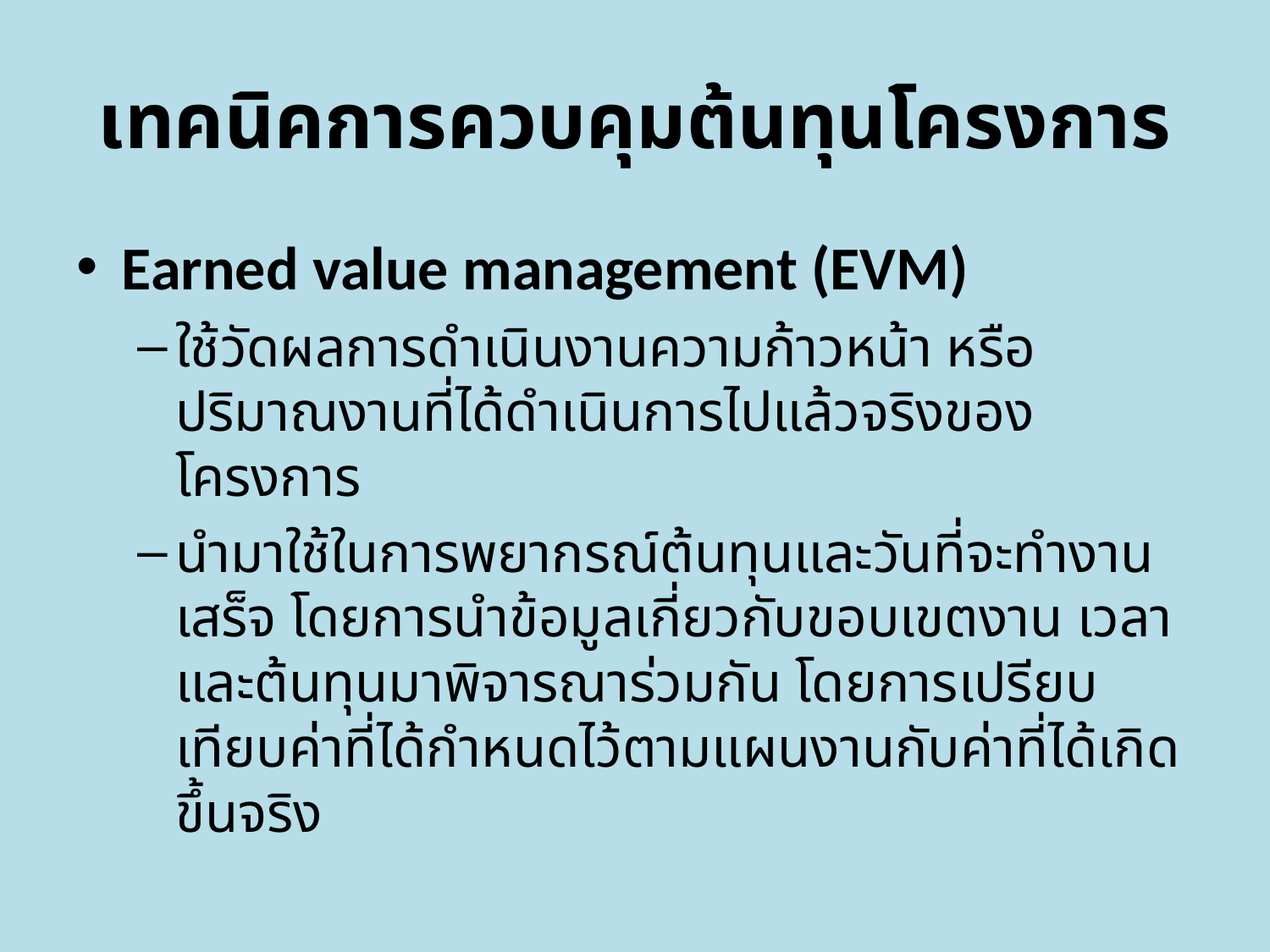

# เทคนิคการควบคุมต้นทุนโครงการ
Earned value management (EVM)
ใช้วัดผลการดำเนินงานความก้าวหน้า หรือปริมาณงานที่ได้ดำเนินการไปแล้วจริงของโครงการ
นำมาใช้ในการพยากรณ์ต้นทุนและวันที่จะทำงานเสร็จ โดยการนำข้อมูลเกี่ยวกับขอบเขตงาน เวลา และต้นทุนมาพิจารณาร่วมกัน โดยการเปรียบเทียบค่าที่ได้กำหนดไว้ตามแผนงานกับค่าที่ได้เกิดขึ้นจริง